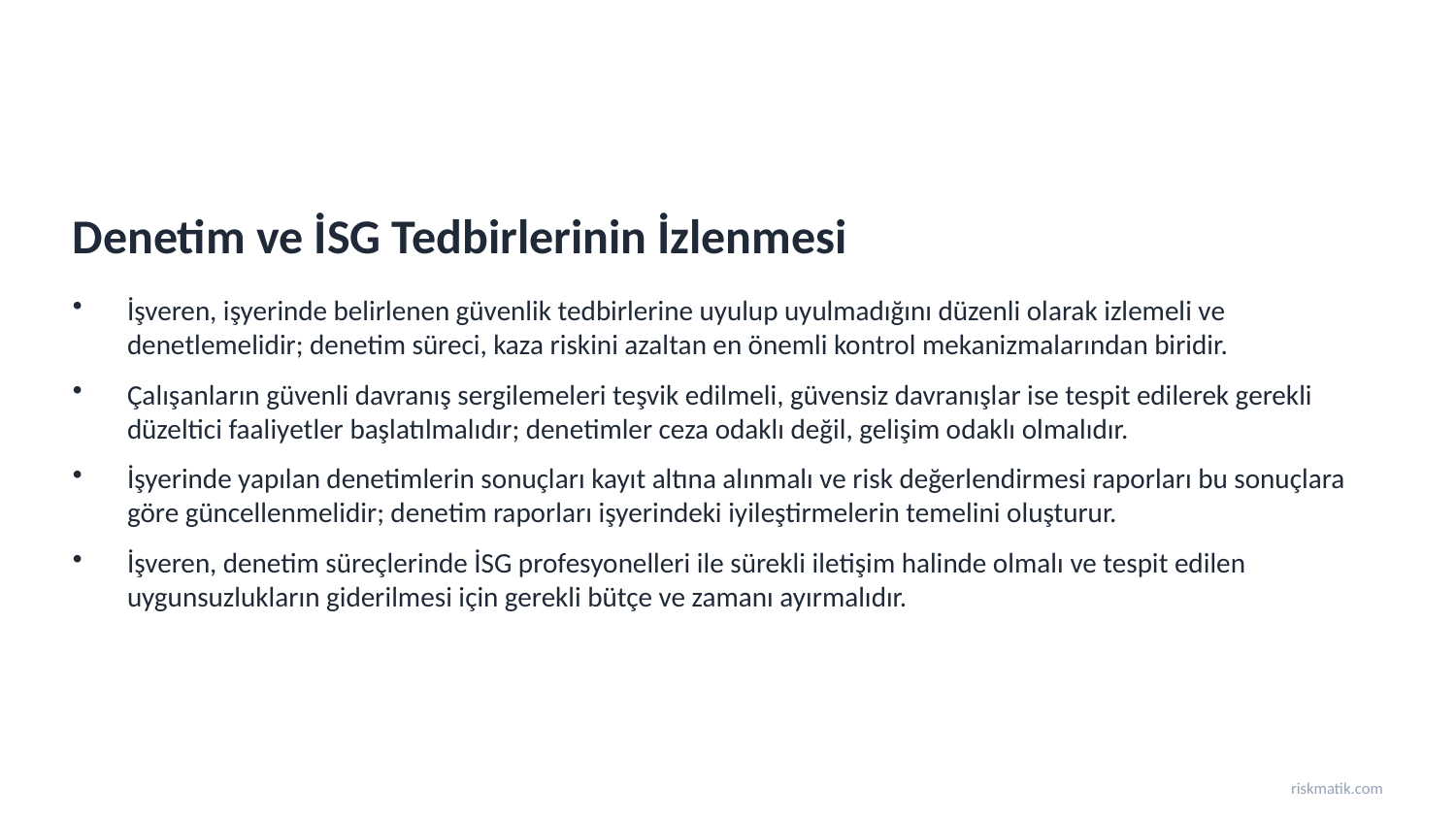

Denetim ve İSG Tedbirlerinin İzlenmesi
İşveren, işyerinde belirlenen güvenlik tedbirlerine uyulup uyulmadığını düzenli olarak izlemeli ve denetlemelidir; denetim süreci, kaza riskini azaltan en önemli kontrol mekanizmalarından biridir.
Çalışanların güvenli davranış sergilemeleri teşvik edilmeli, güvensiz davranışlar ise tespit edilerek gerekli düzeltici faaliyetler başlatılmalıdır; denetimler ceza odaklı değil, gelişim odaklı olmalıdır.
İşyerinde yapılan denetimlerin sonuçları kayıt altına alınmalı ve risk değerlendirmesi raporları bu sonuçlara göre güncellenmelidir; denetim raporları işyerindeki iyileştirmelerin temelini oluşturur.
İşveren, denetim süreçlerinde İSG profesyonelleri ile sürekli iletişim halinde olmalı ve tespit edilen uygunsuzlukların giderilmesi için gerekli bütçe ve zamanı ayırmalıdır.
riskmatik.com